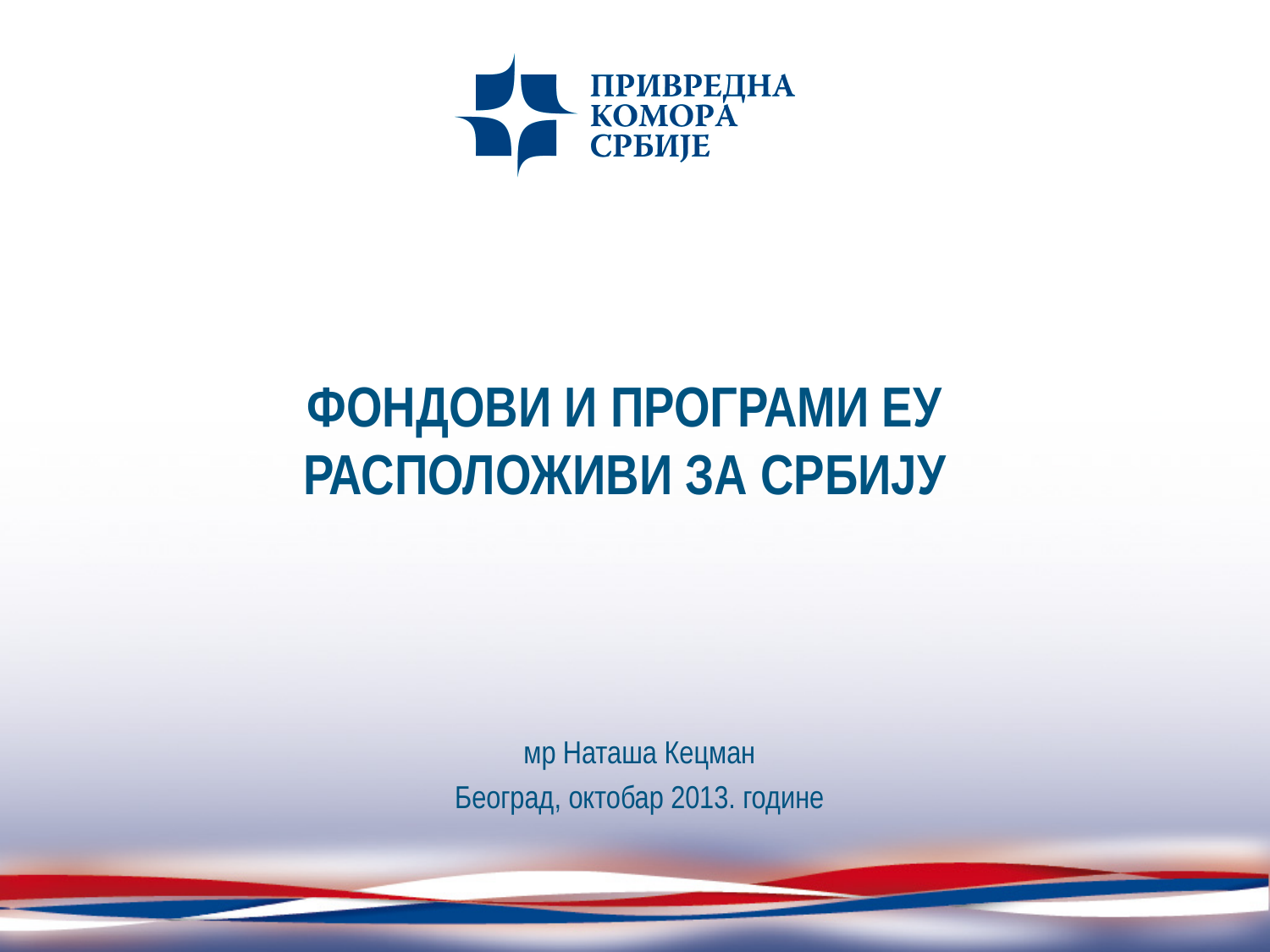

# ФОНДОВИ И ПРОГРАМИ ЕУ РАСПОЛОЖИВИ ЗА СРБИЈУ
мр Наташа Кецман
Београд, октобар 2013. године